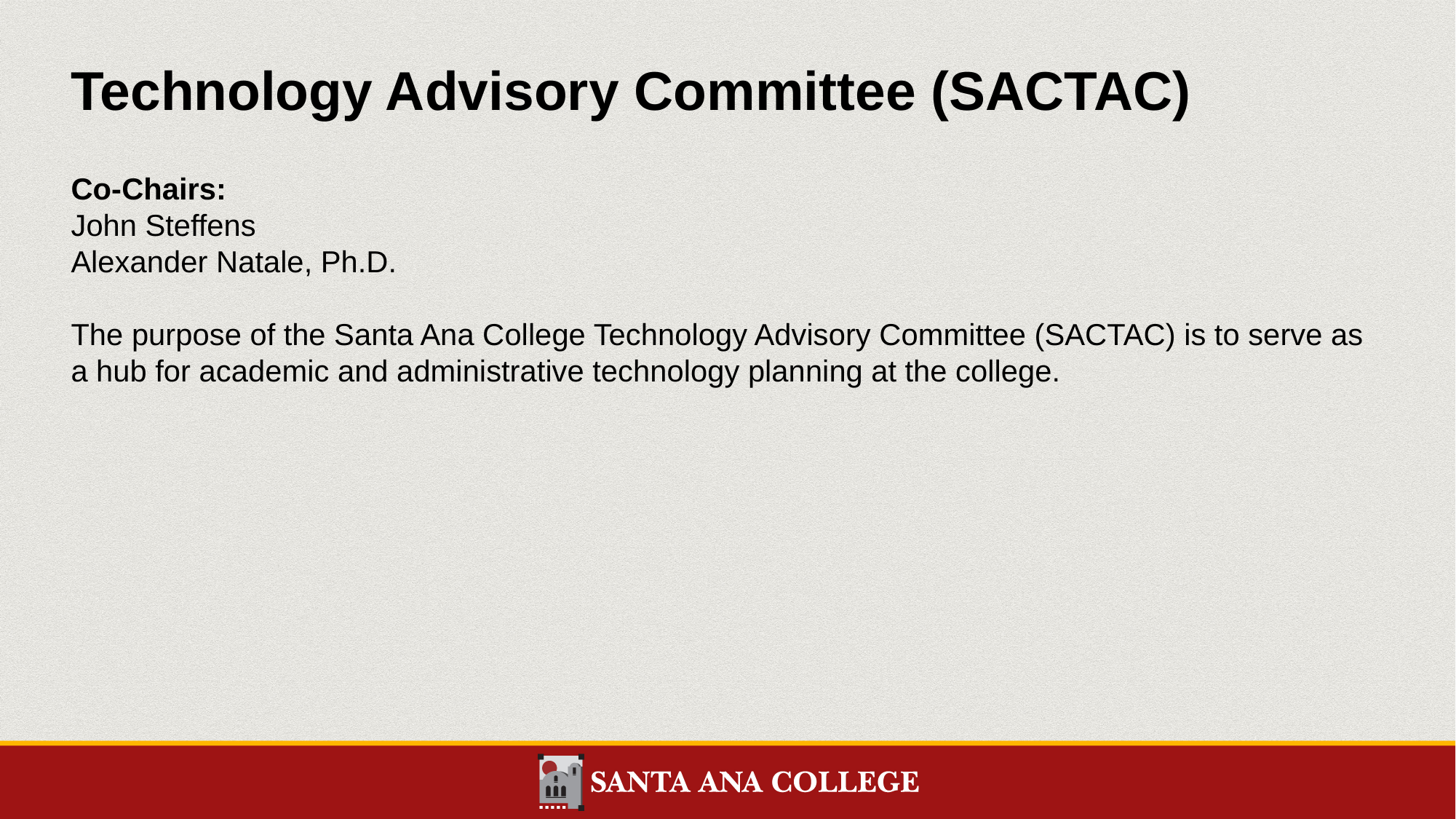

# Technology Advisory Committee (SACTAC)
Co-Chairs:
John Steffens
Alexander Natale, Ph.D.

The purpose of the Santa Ana College Technology Advisory Committee (SACTAC) is to serve as a hub for academic and administrative technology planning at the college.